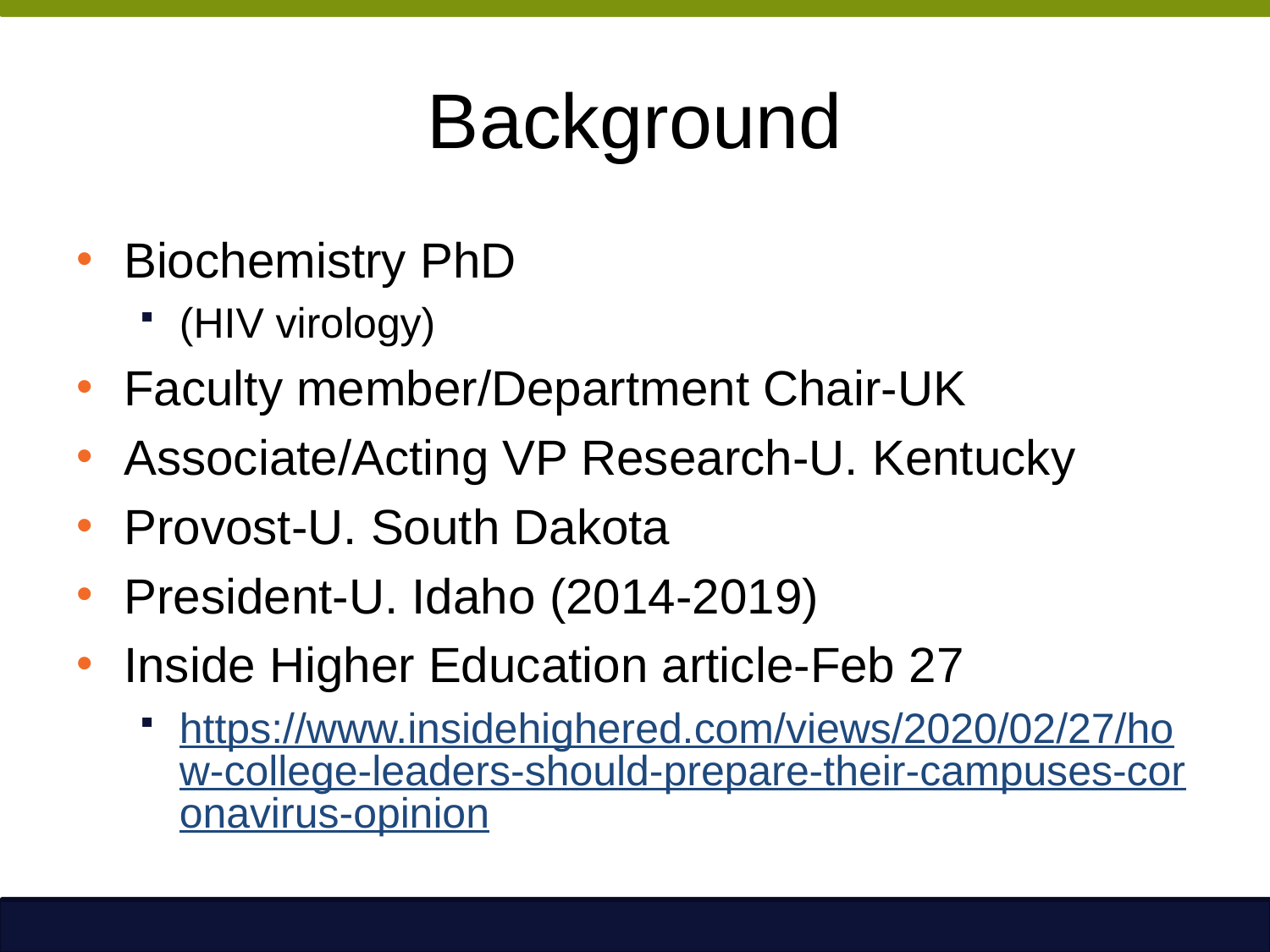

# Background
Biochemistry PhD
(HIV virology)
Faculty member/Department Chair-UK
Associate/Acting VP Research-U. Kentucky
Provost-U. South Dakota
President-U. Idaho (2014-2019)
Inside Higher Education article-Feb 27
https://www.insidehighered.com/views/2020/02/27/how-college-leaders-should-prepare-their-campuses-coronavirus-opinion